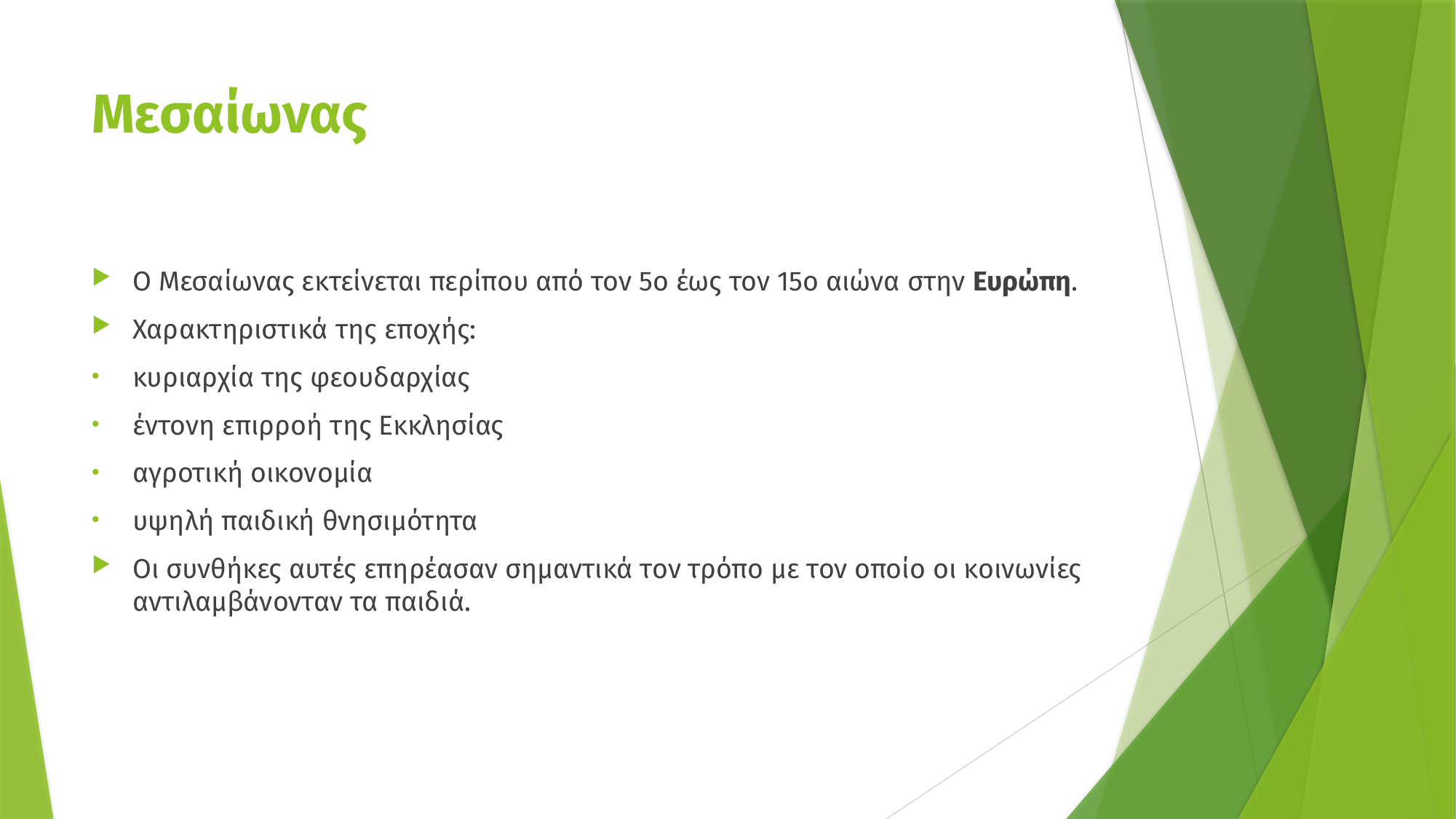

# Μεσαίωνας
Ο Μεσαίωνας εκτείνεται περίπου από τον 5ο έως τον 15ο αιώνα στην Ευρώπη.
Χαρακτηριστικά της εποχής:
κυριαρχία της φεουδαρχίας
έντονη επιρροή της Εκκλησίας
αγροτική οικονομία
υψηλή παιδική θνησιμότητα
Οι συνθήκες αυτές επηρέασαν σημαντικά τον τρόπο με τον οποίο οι κοινωνίες αντιλαμβάνονταν τα παιδιά.